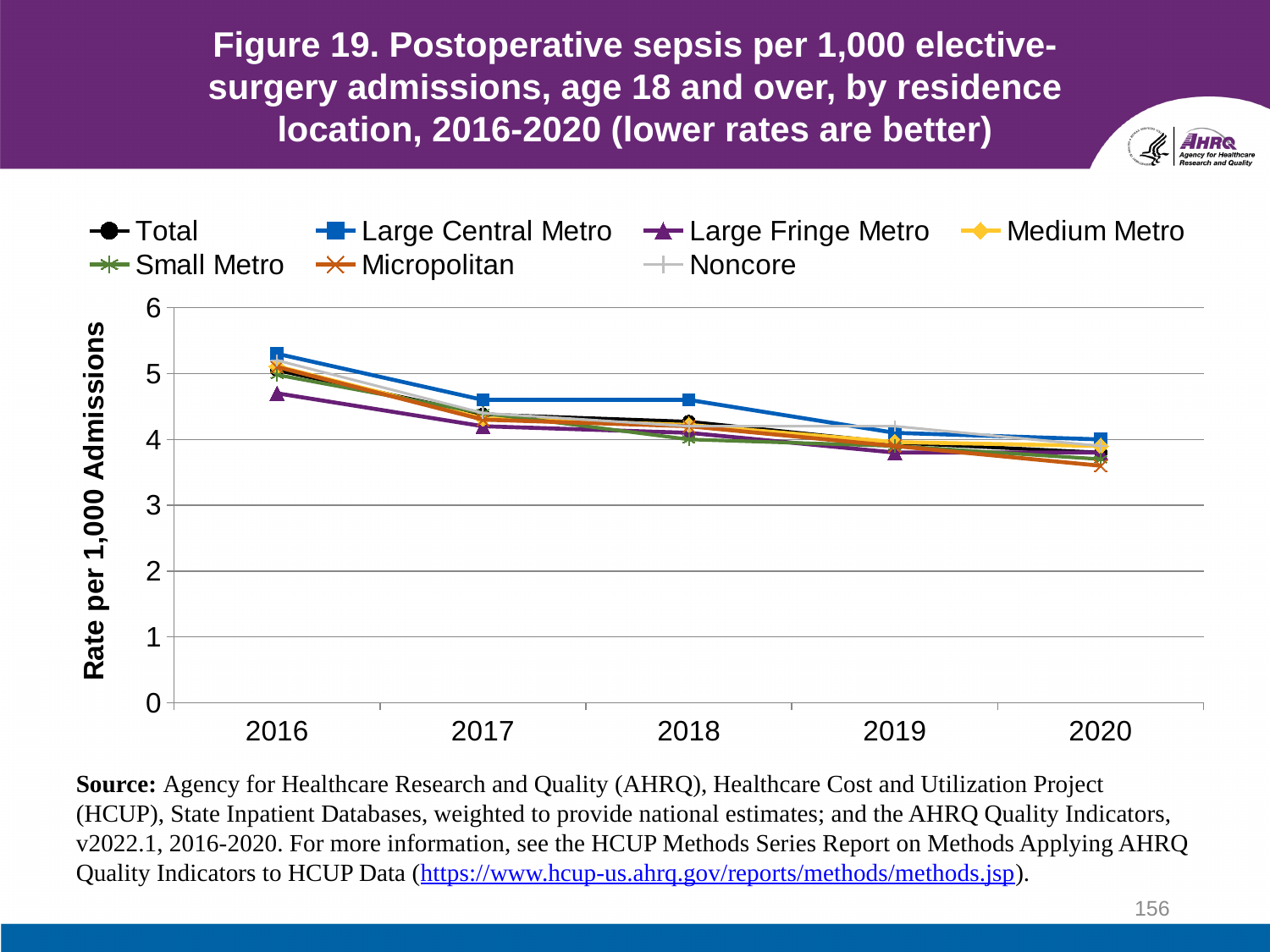

# Figure 19. Postoperative sepsis per 1,000 elective-surgery admissions, age 18 and over, by residence location, 2016-2020 (lower rates are better)

### Chart

| Category | Total | Large Central Metro | Large Fringe Metro | Medium Metro | Small Metro | Micropolitan | Noncore |
|---|---|---|---|---|---|---|---|
| 2016 | 5.05 | 5.3 | 4.7 | 5.11 | 4.98 | 5.1 | 5.2 |
| 2017 | 4.38 | 4.6 | 4.2 | 4.32 | 4.4 | 4.3 | 4.4 |
| 2018 | 4.27 | 4.6 | 4.1 | 4.22 | 4.0 | 4.2 | 4.2 |
| 2019 | 3.95 | 4.1 | 3.8 | 3.96 | 3.9 | 3.9 | 4.2 |
| 2020 | 3.8 | 4.0 | 3.8 | 3.9 | 3.7 | 3.6 | 3.9 |
Source: Agency for Healthcare Research and Quality (AHRQ), Healthcare Cost and Utilization Project (HCUP), State Inpatient Databases, weighted to provide national estimates; and the AHRQ Quality Indicators, v2022.1, 2016-2020. For more information, see the HCUP Methods Series Report on Methods Applying AHRQ Quality Indicators to HCUP Data (https://www.hcup-us.ahrq.gov/reports/methods/methods.jsp).
156